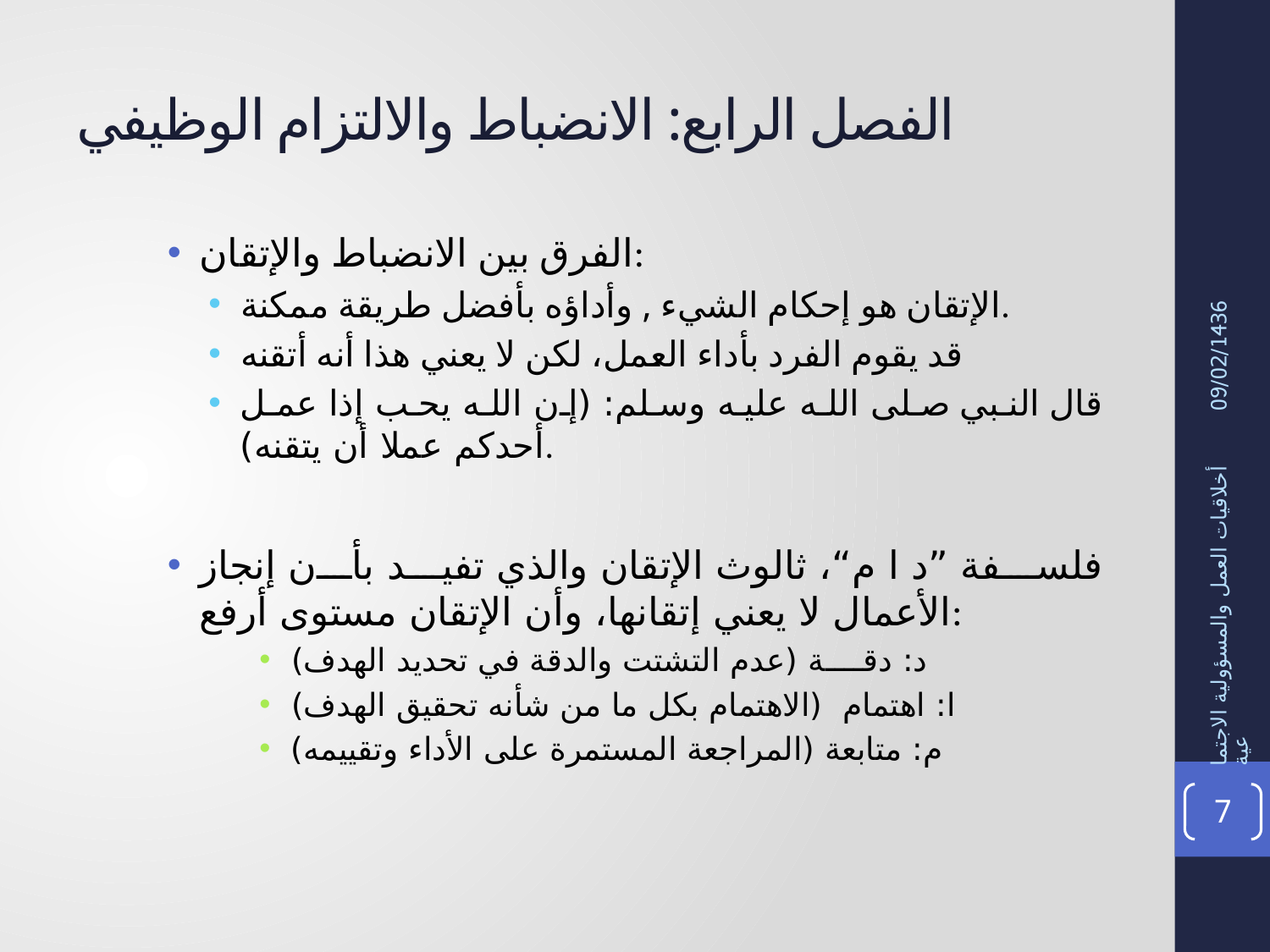

# الفصل الرابع: الانضباط والالتزام الوظيفي
الفرق بين الانضباط والإتقان:
الإتقان هو إحكام الشيء , وأداؤه بأفضل طريقة ممكنة.
قد يقوم الفرد بأداء العمل، لكن لا يعني هذا أنه أتقنه
قال النبي صلى الله عليه وسلم: (إن الله يحب إذا عمل أحدكم عملا أن يتقنه).

فلسفة ”د ا م“، ثالوث الإتقان والذي تفيد بأن إنجاز الأعمال لا يعني إتقانها، وأن الإتقان مستوى أرفع:
د: دقــــة (عدم التشتت والدقة في تحديد الهدف)
ا: اهتمام  (الاهتمام بكل ما من شأنه تحقيق الهدف)
م: متابعة (المراجعة المستمرة على الأداء وتقييمه)
09/02/1436
أخلاقيات العمل والمسؤولية الاجتماعية
7